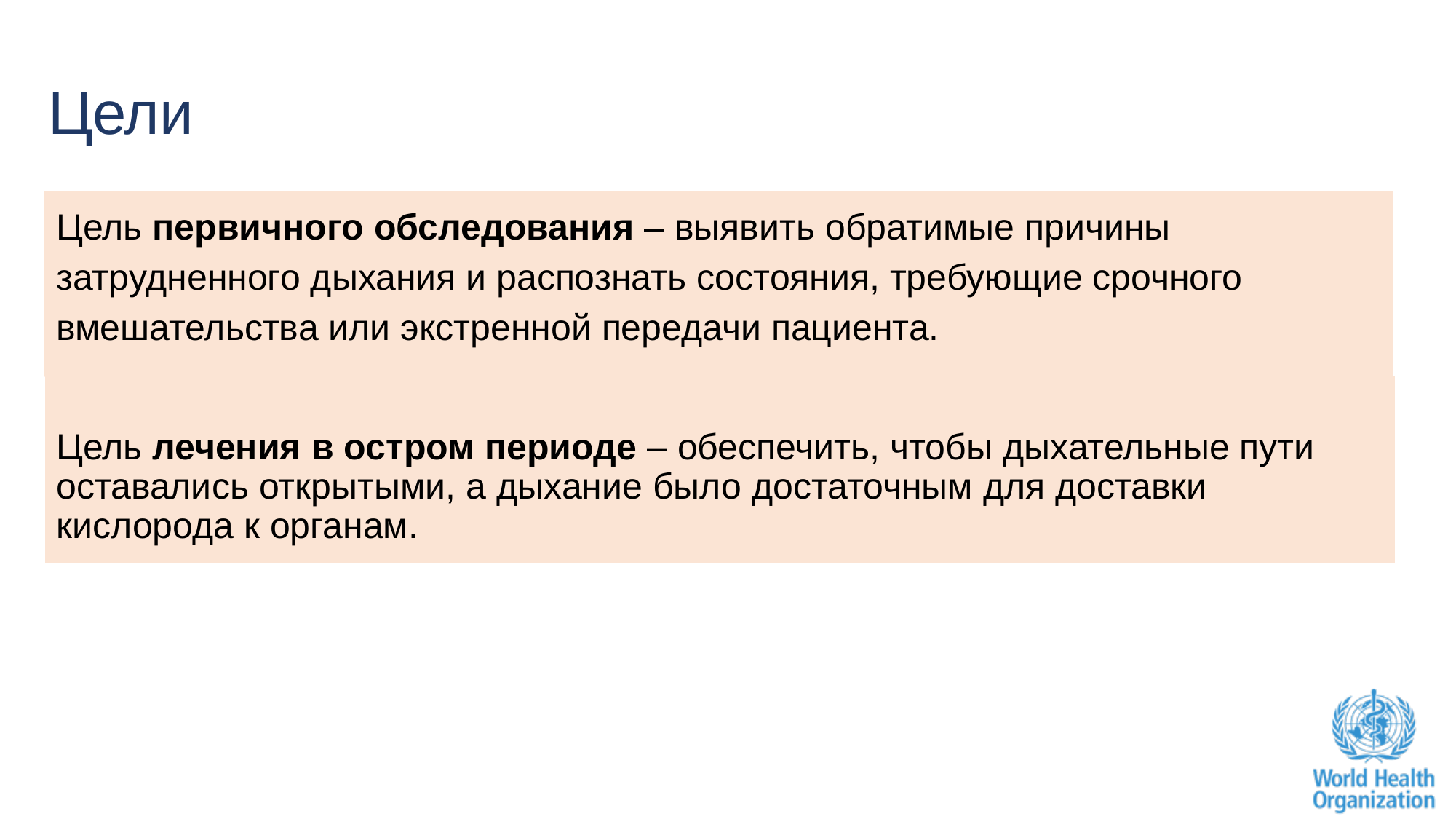

# Цели

Цель первичного обследования – выявить обратимые причины затрудненного дыхания и распознать состояния, требующие срочного вмешательства или экстренной передачи пациента.

Цель лечения в остром периоде – обеспечить, чтобы дыхательные пути оставались открытыми, а дыхание было достаточным для доставки кислорода к органам.